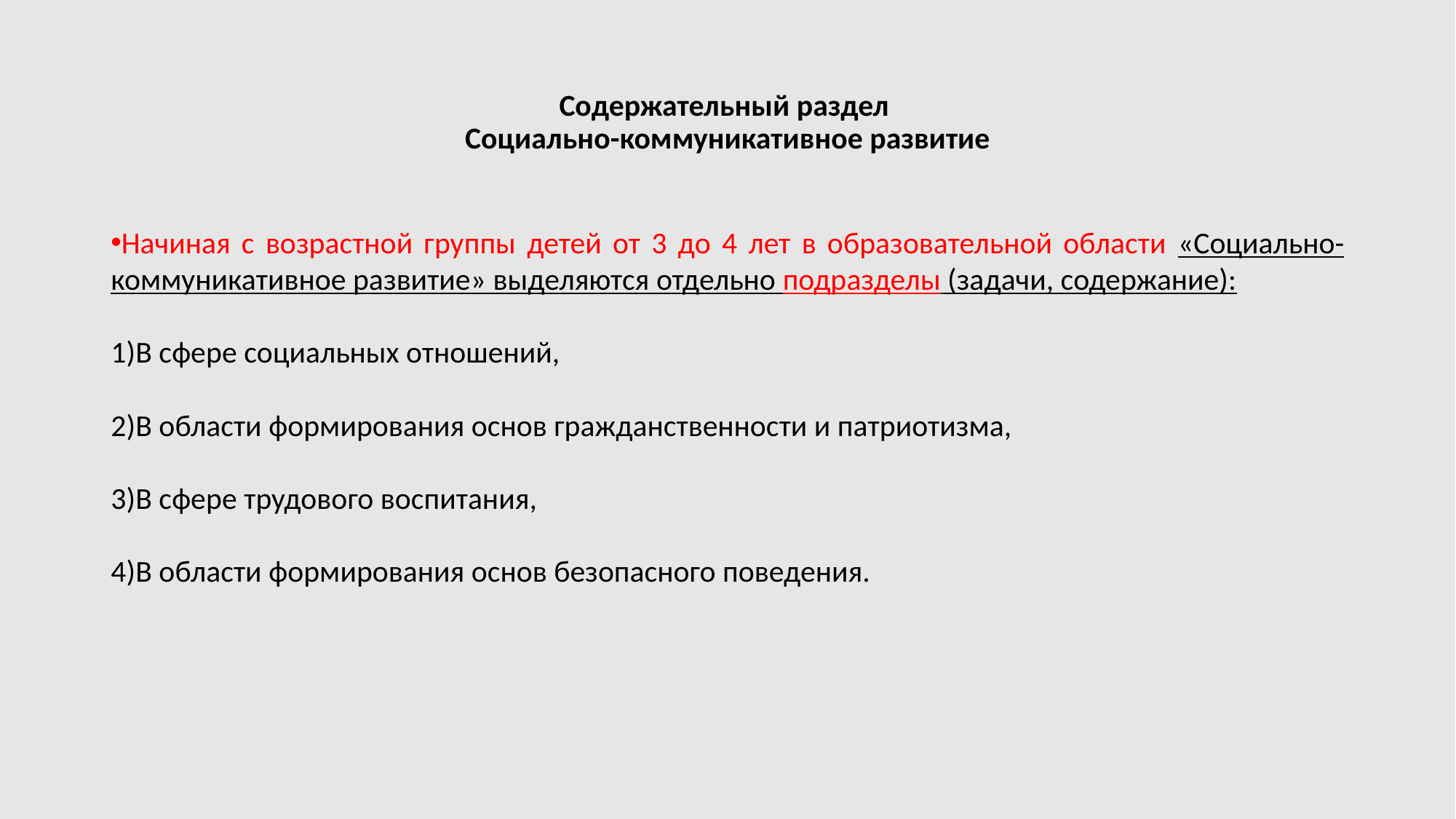

# Содержательный раздел Социально-коммуникативное развитие
Начиная с возрастной группы детей от 3 до 4 лет в образовательной области «Социально-коммуникативное развитие» выделяются отдельно подразделы (задачи, содержание):

В сфере социальных отношений,

В области формирования основ гражданственности и патриотизма,

В сфере трудового воспитания,

В области формирования основ безопасного поведения.